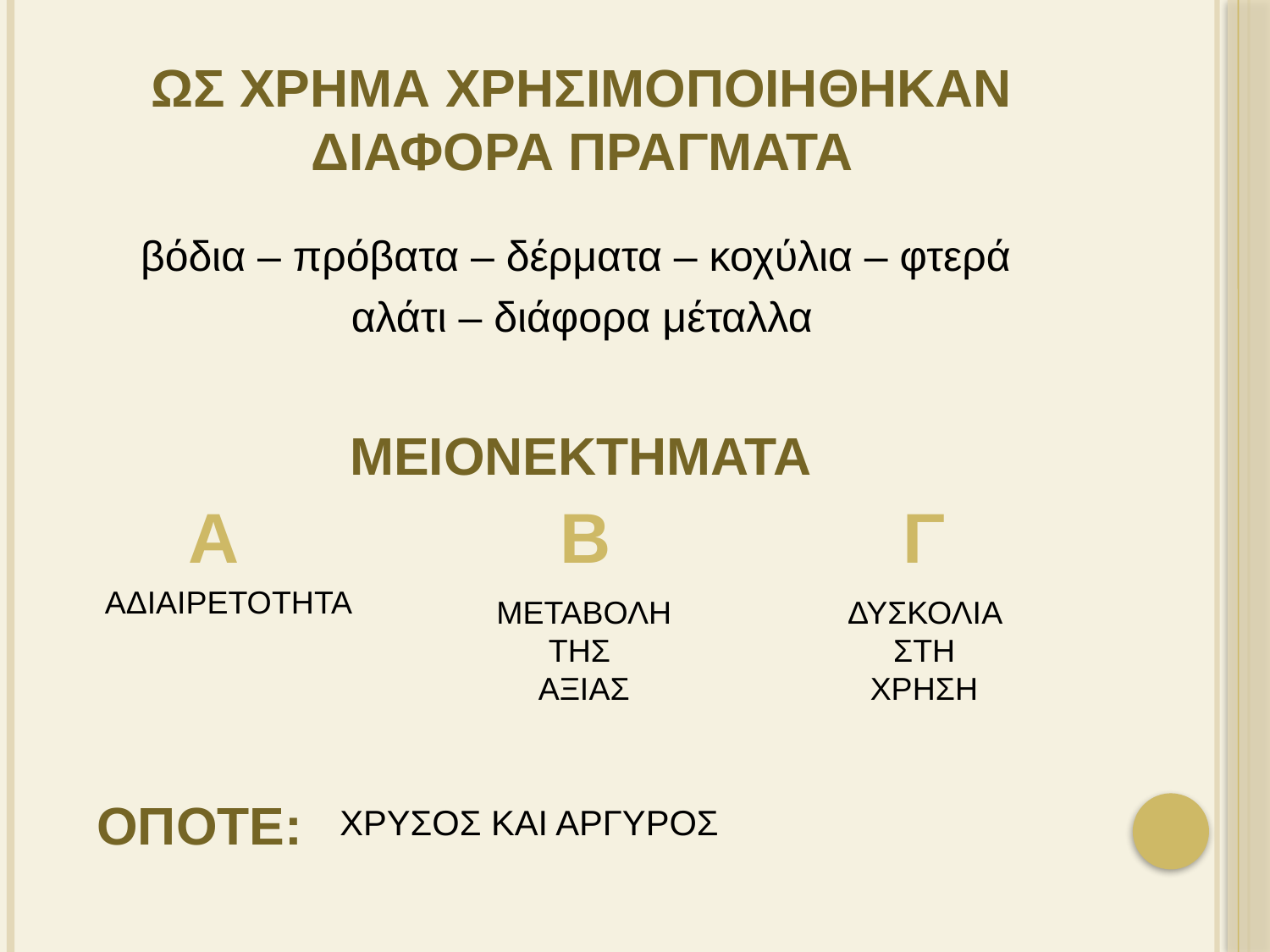

# ΩΣ ΧΡΗΜΑ ΧΡΗΣΙΜΟΠΟΙΗΘΗΚΑΝ ΔΙΑΦΟΡΑ ΠΡΑΓΜΑΤΑ
βόδια – πρόβατα – δέρματα – κοχύλια – φτερά
 αλάτι – διάφορα μέταλλα
ΜΕΙΟΝΕΚΤΗΜΑΤΑ
Α
Β
Γ
ΑΔΙΑΙΡΕΤΟΤΗΤΑ
ΜΕΤΑΒΟΛΗ ΤΗΣ
ΑΞΙΑΣ
ΔΥΣΚΟΛΙΑ ΣΤΗ ΧΡΗΣΗ
ΟΠΟΤΕ:
ΧΡΥΣΟΣ ΚΑΙ ΑΡΓΥΡΟΣ